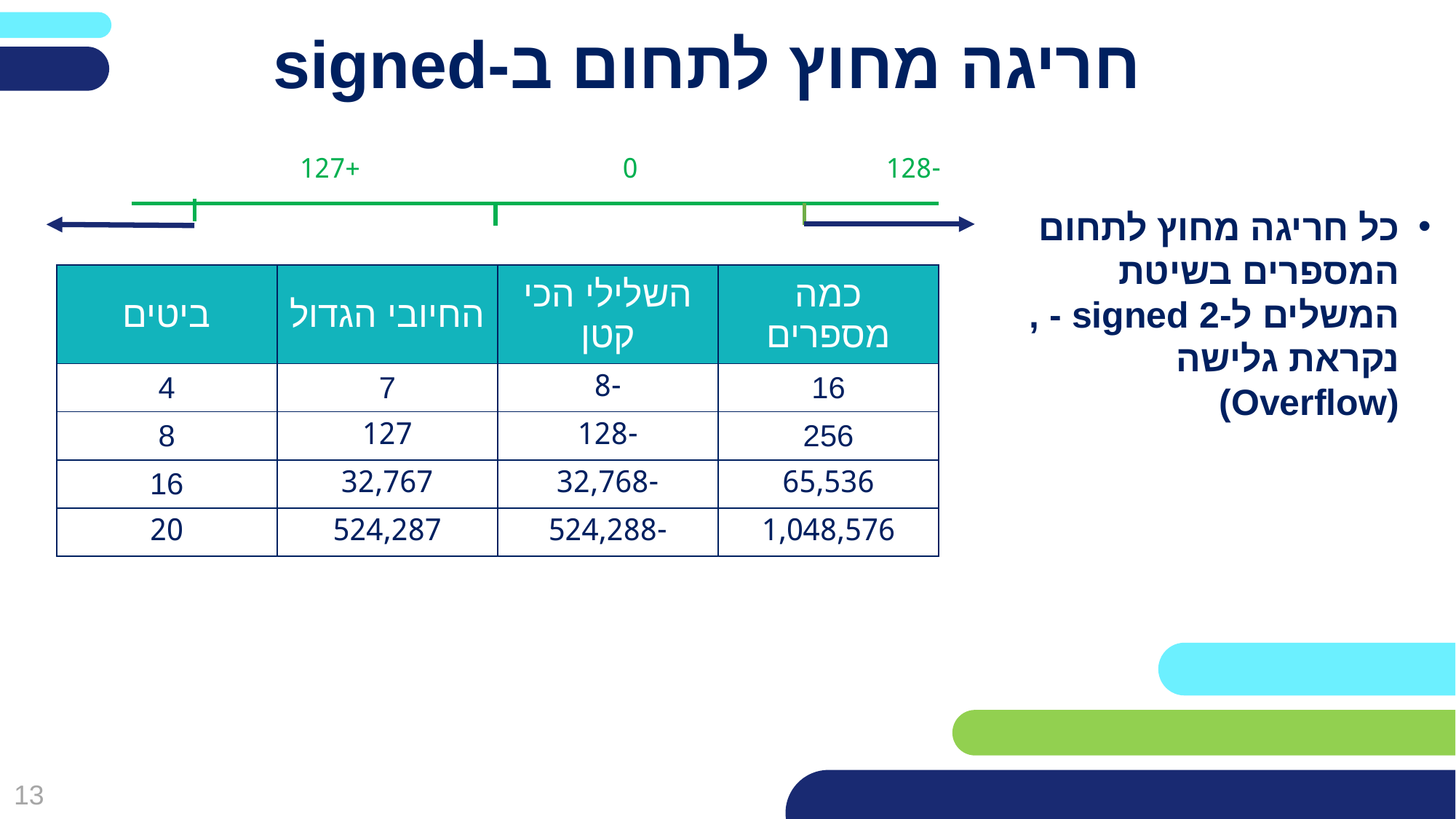

# חריגה מחוץ לתחום ב-signed
            -128                                   0                                     +127
כל חריגה מחוץ לתחום המספרים בשיטת המשלים ל-2 signed - , נקראת גלישה (Overflow)

| ביטים | החיובי הגדול | השלילי הכי קטן | כמה מספרים |
| --- | --- | --- | --- |
| 4 | 7 | -8 | 16 |
| 8 | 127 | -128 | 256 |
| 16 | 32,767 | -32,768 | 65,536 |
| 20 | 524,287 | -524,288 | 1,048,576 |